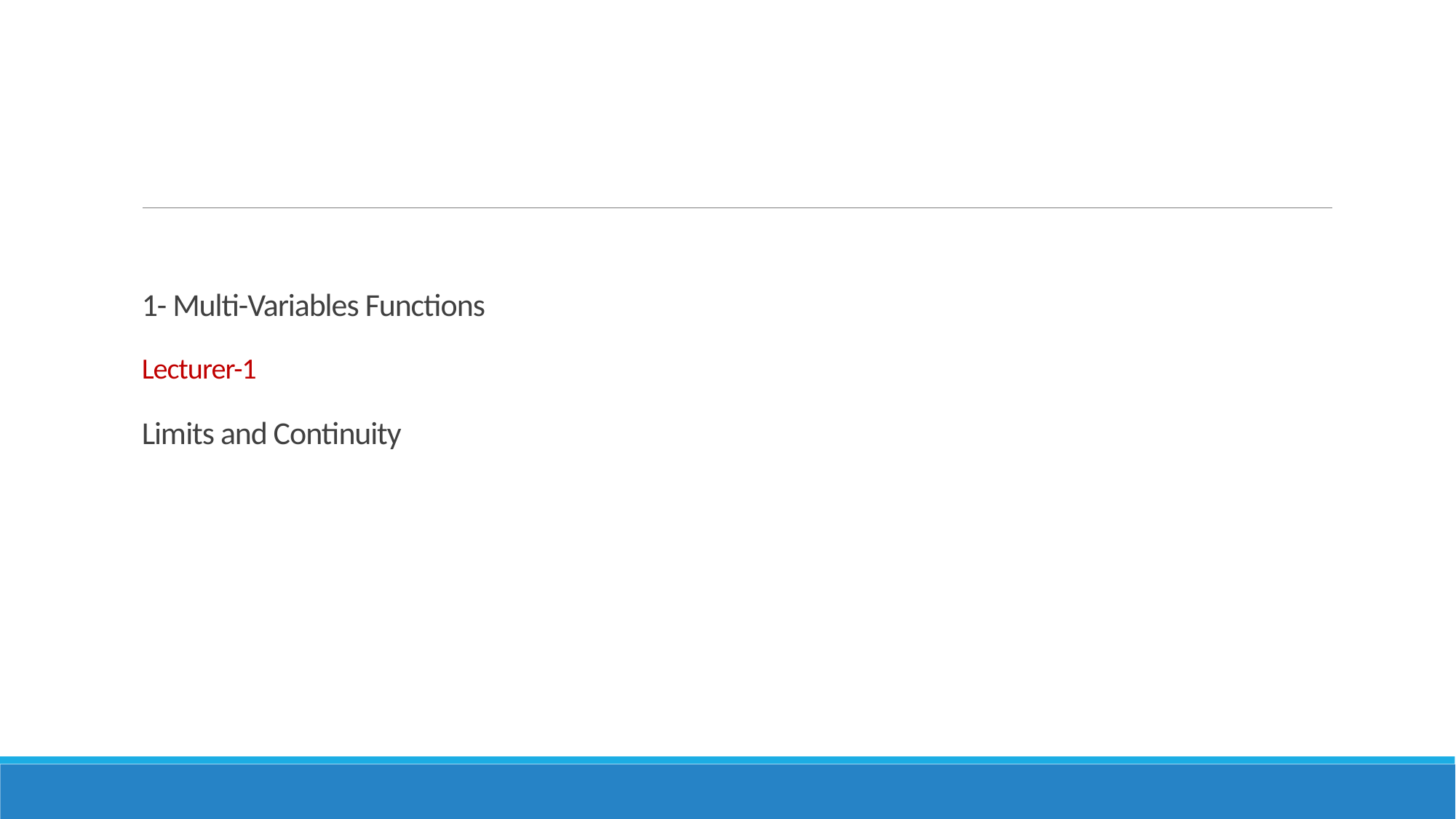

# 1- Multi-Variables Functions Lecturer-1 Limits and Continuity